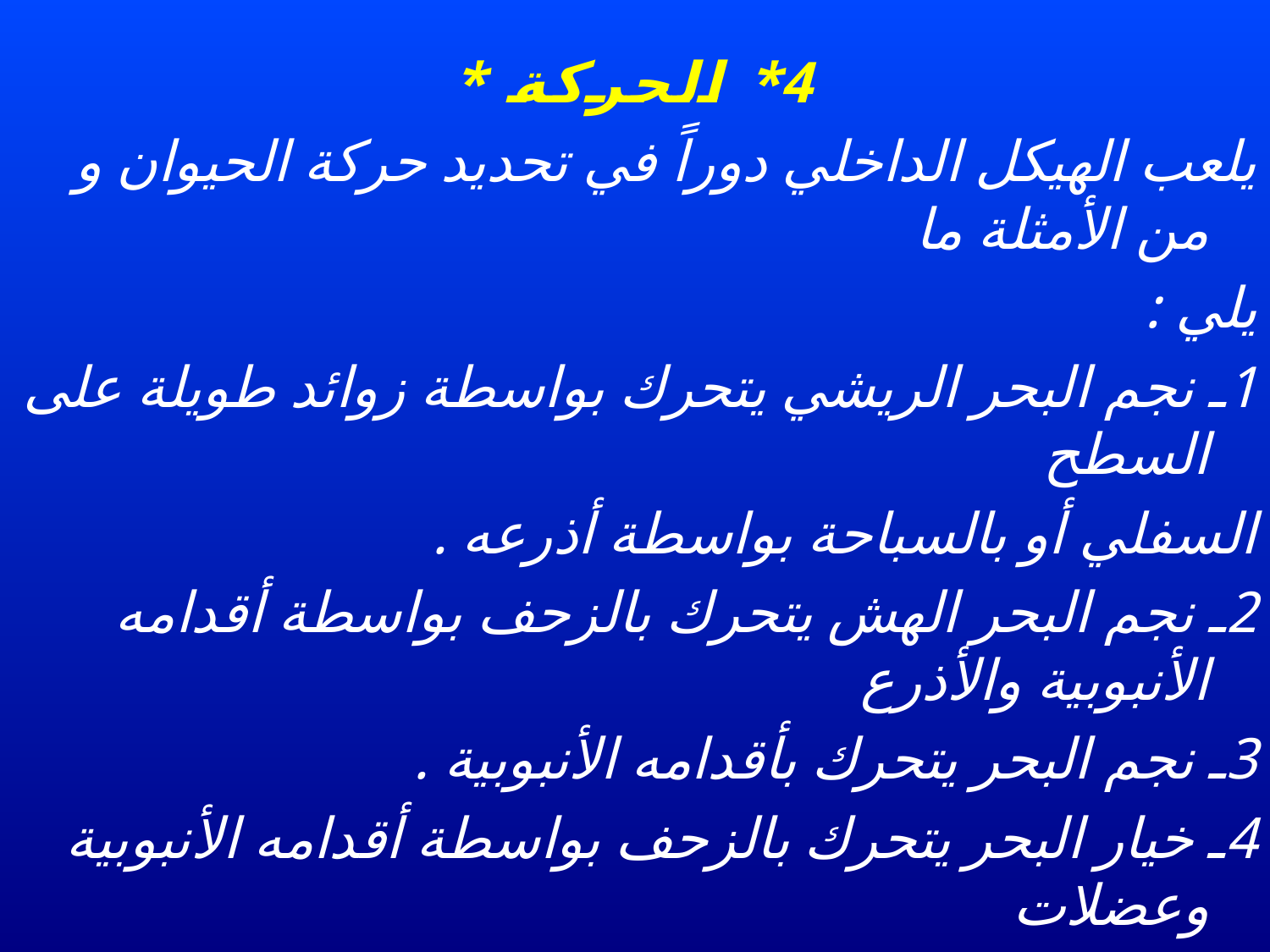

4* الحركة *
يلعب الهيكل الداخلي دوراً في تحديد حركة الحيوان و من الأمثلة ما
يلي :
1ـ نجم البحر الريشي يتحرك بواسطة زوائد طويلة على السطح
السفلي أو بالسباحة بواسطة أذرعه .
2ـ نجم البحر الهش يتحرك بالزحف بواسطة أقدامه الأنبوبية والأذرع
3ـ نجم البحر يتحرك بأقدامه الأنبوبية .
4ـ خيار البحر يتحرك بالزحف بواسطة أقدامه الأنبوبية وعضلات
الجسم.